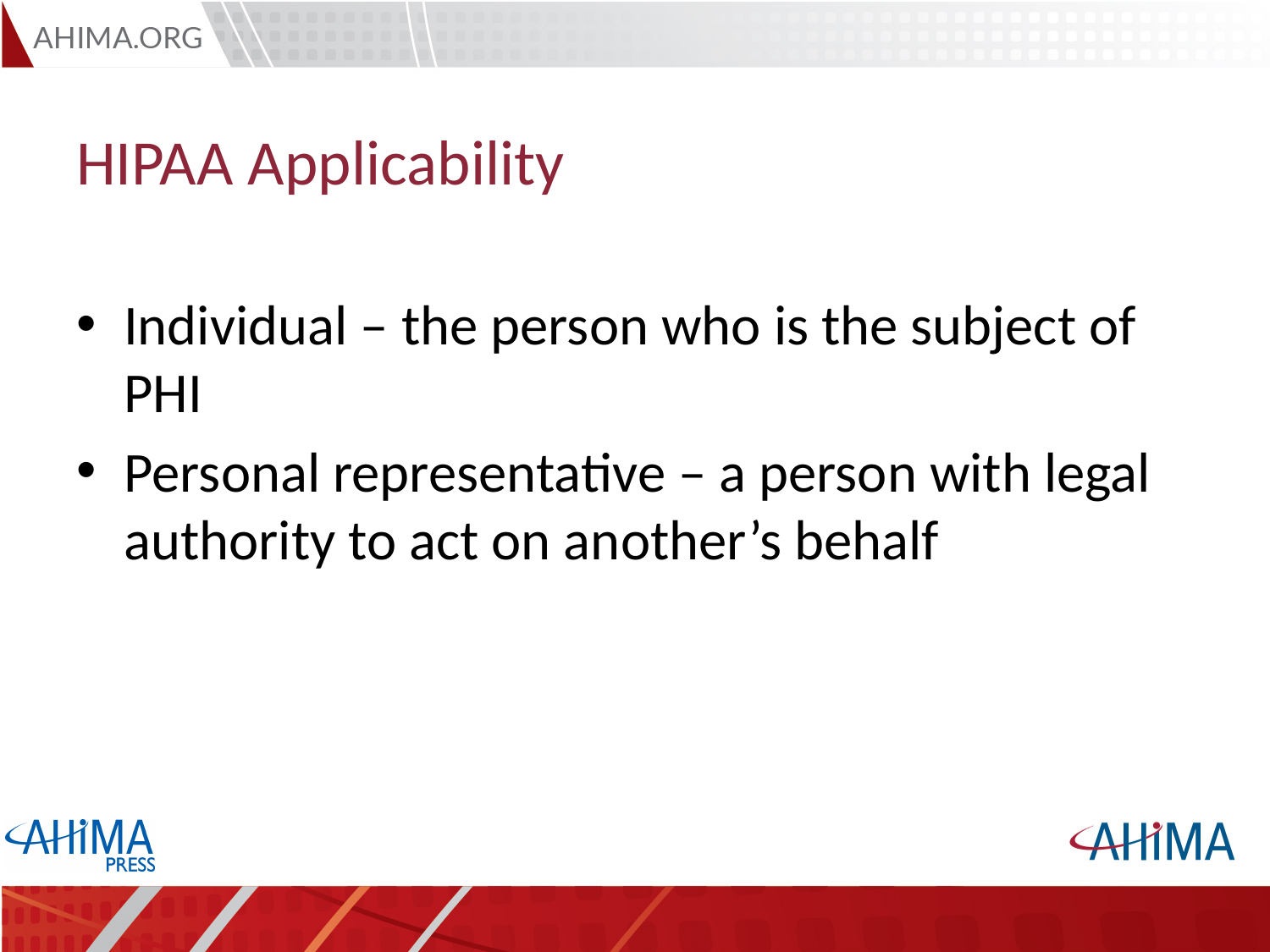

# HIPAA Applicability
Individual – the person who is the subject of PHI
Personal representative – a person with legal authority to act on another’s behalf